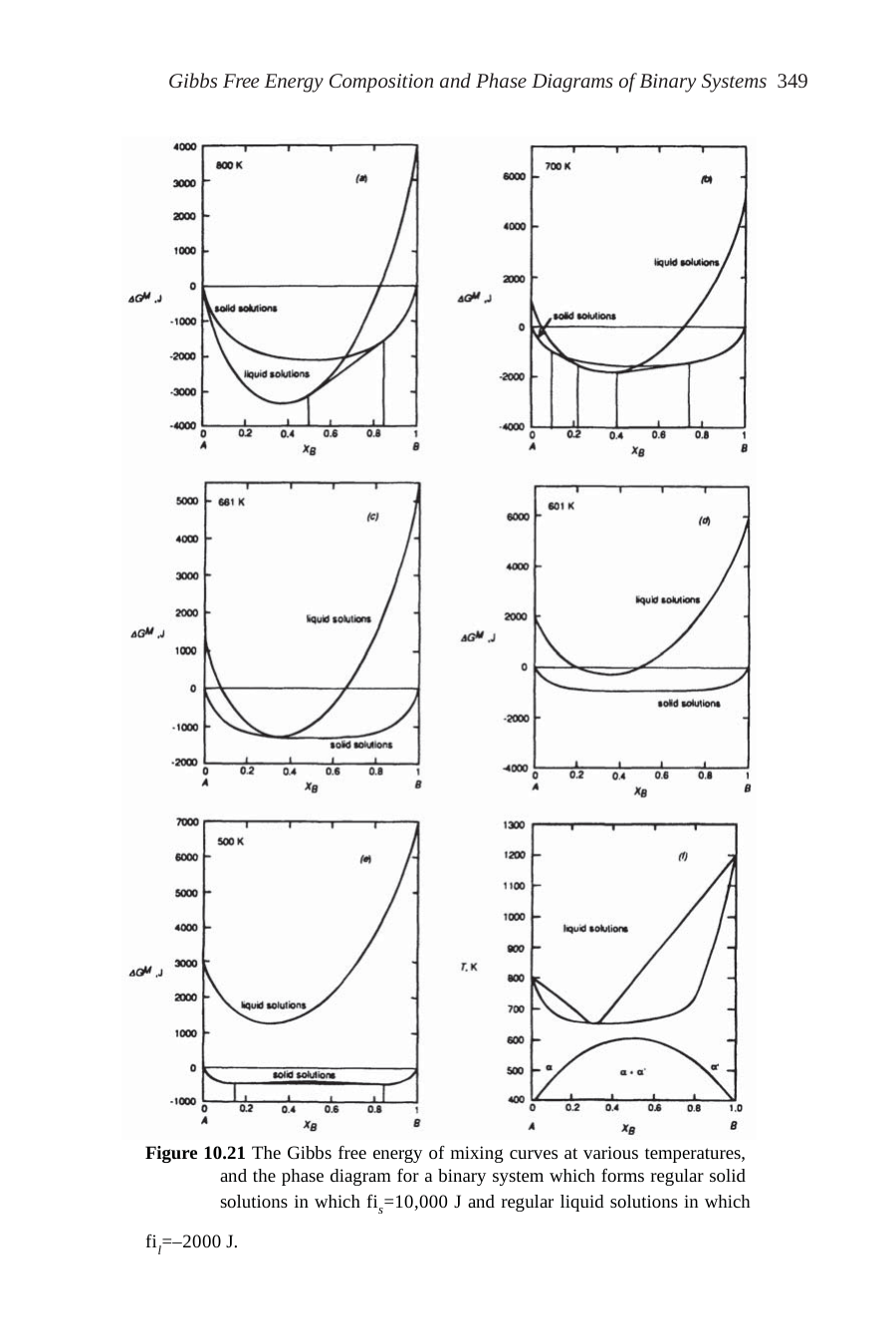

Gibbs Free Energy Composition and Phase Diagrams of Binary Systems 349

Figure 10.21 The Gibbs free energy of mixing curves at various temperatures,  and the phase diagram for a binary system which forms regular solid  solutions in which fis=10,000 J and regular liquid solutions in which
fil=–2000 J.